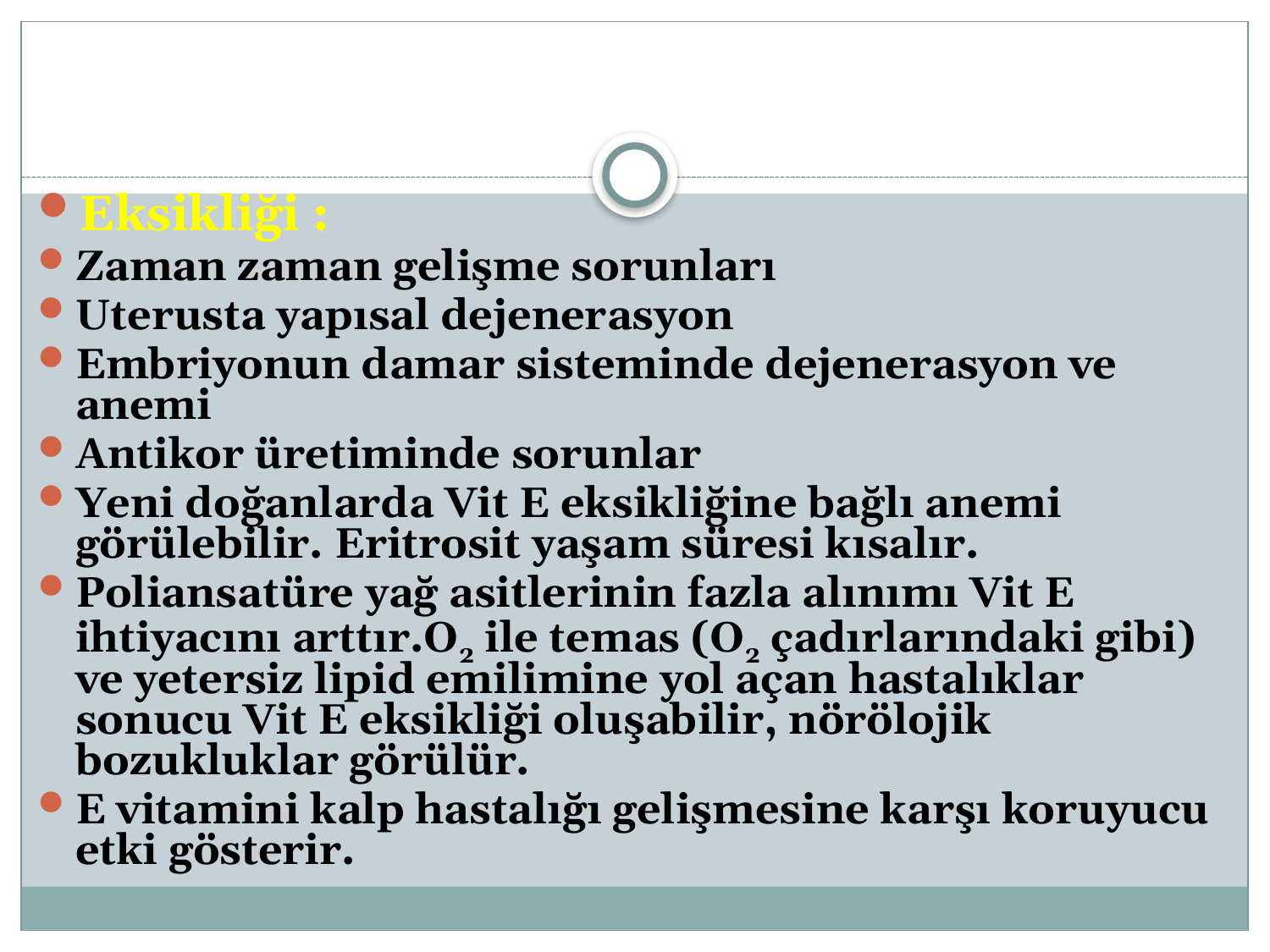

#
Eksikliği :
Zaman zaman gelişme sorunları
Uterusta yapısal dejenerasyon
Embriyonun damar sisteminde dejenerasyon ve anemi
Antikor üretiminde sorunlar
Yeni doğanlarda Vit E eksikliğine bağlı anemi görülebilir. Eritrosit yaşam süresi kısalır.
Poliansatüre yağ asitlerinin fazla alınımı Vit E ihtiyacını arttır.O2 ile temas (O2 çadırlarındaki gibi) ve yetersiz lipid emilimine yol açan hastalıklar sonucu Vit E eksikliği oluşabilir, nörölojik bozukluklar görülür.
E vitamini kalp hastalığı gelişmesine karşı koruyucu etki gösterir.